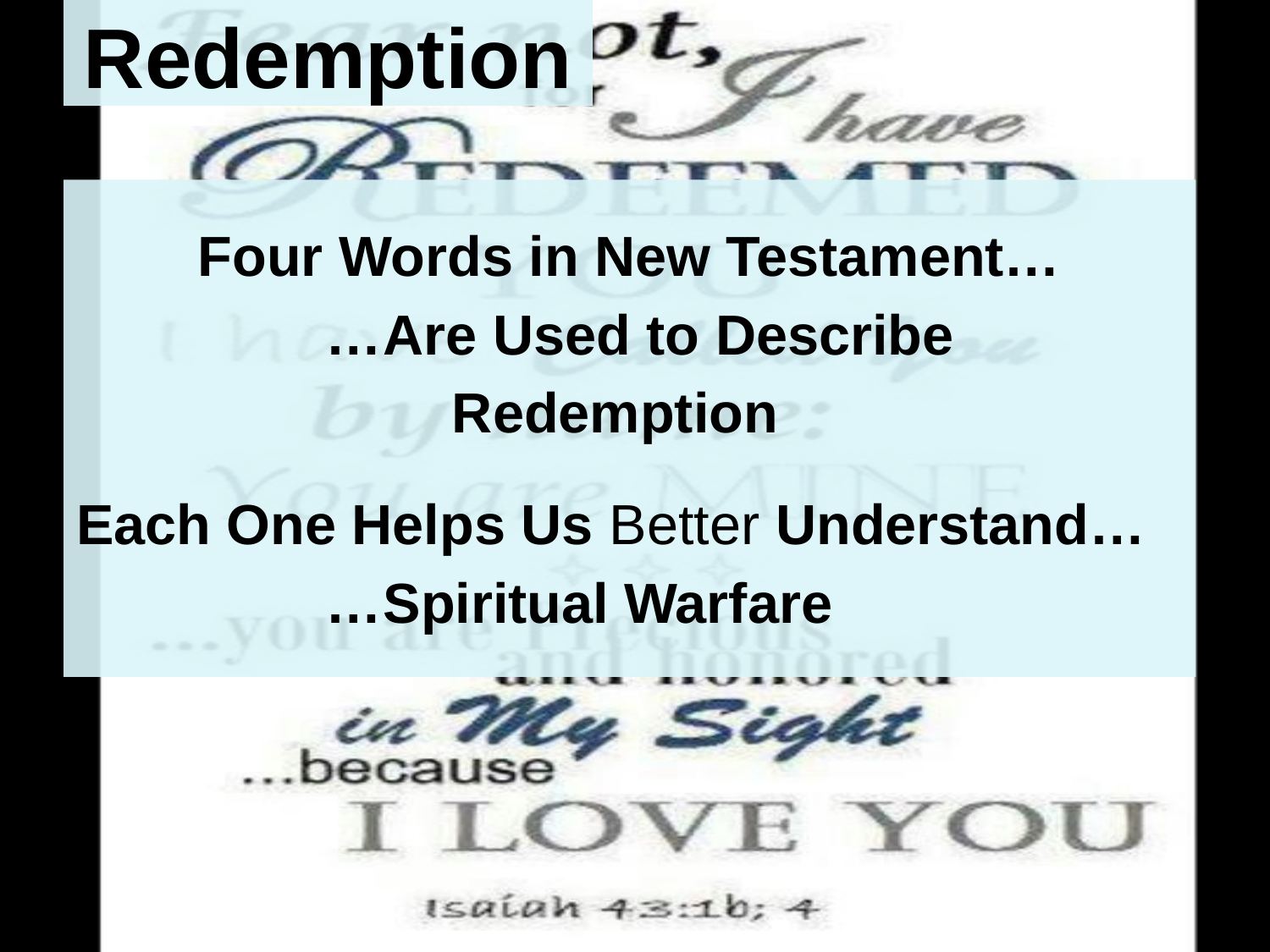

# Redemption
Four Words in New Testament…
                …Are Used to Describe
                        Redemption
Each One Helps Us Better Understand…
                …Spiritual Warfare